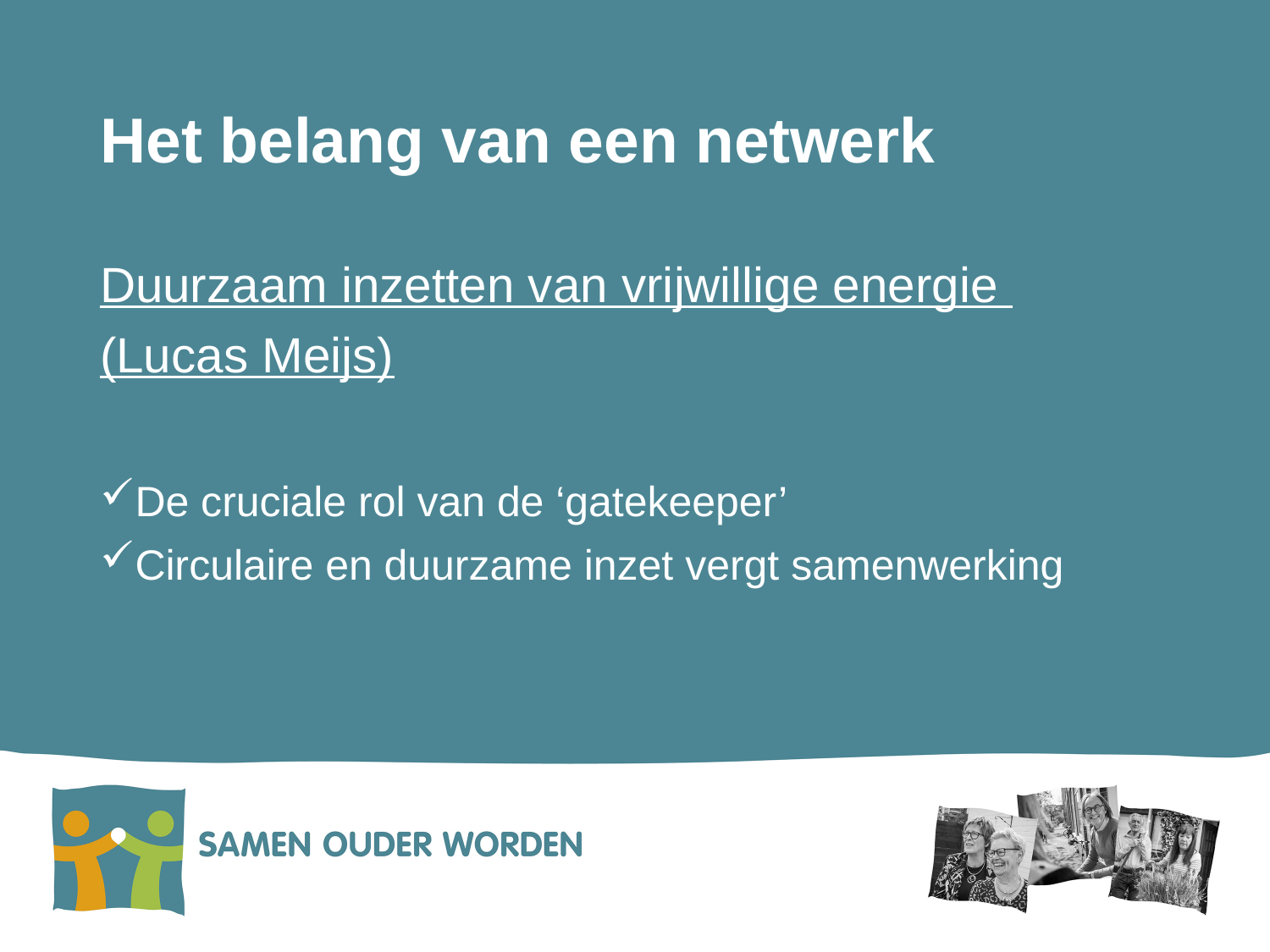

# Het belang van een netwerk
Duurzaam inzetten van vrijwillige energie
(Lucas Meijs)

De cruciale rol van de ‘gatekeeper’
Circulaire en duurzame inzet vergt samenwerking